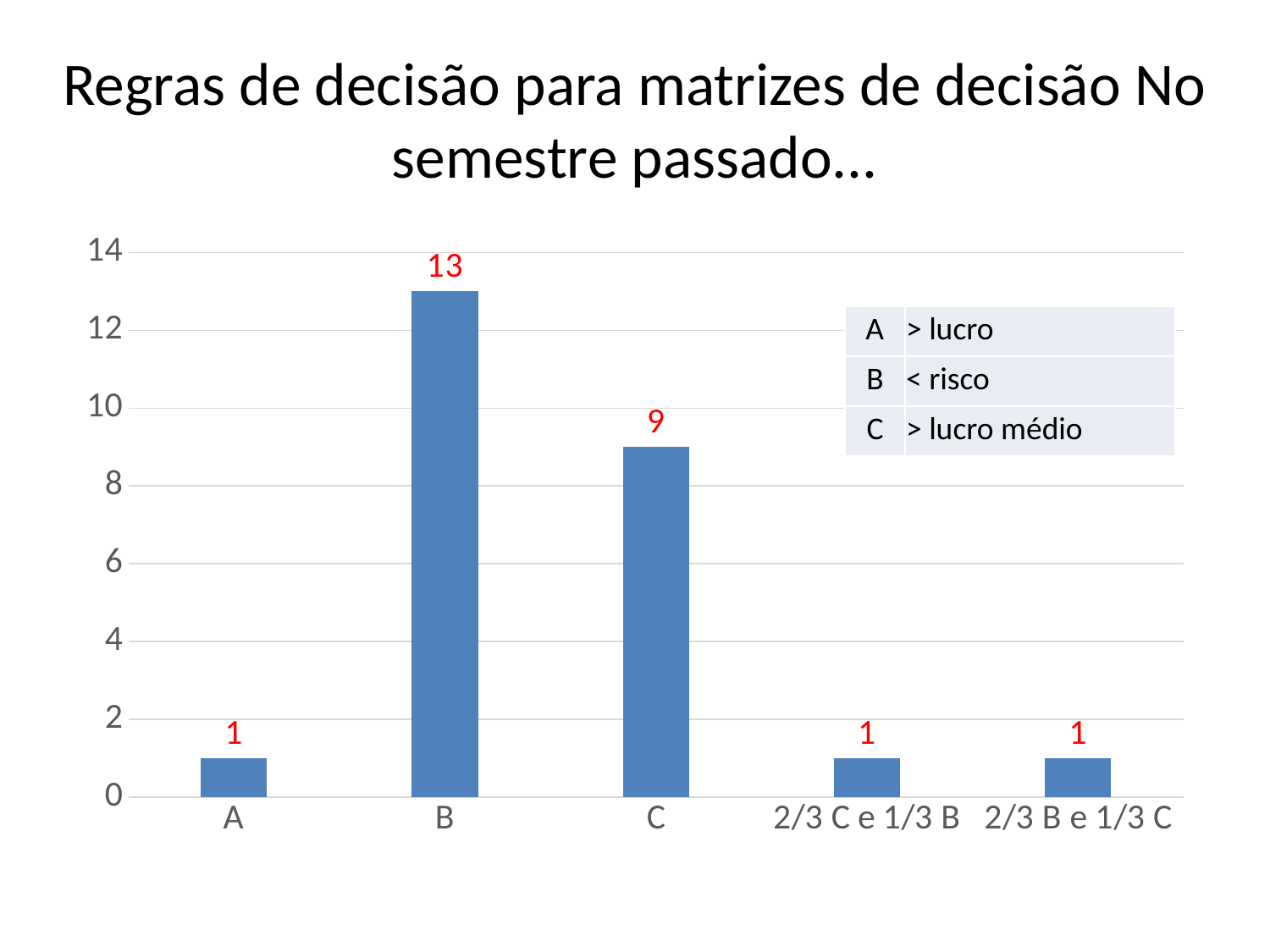

# Regras de decisão para matrizes de decisão No semestre passado...

### Chart

| Category | Série 1 |
|---|---|
| A | 1.0 |
| B | 13.0 |
| C | 9.0 |
| 2/3 C e 1/3 B | 1.0 |
| 2/3 B e 1/3 C | 1.0 |
| A | > lucro |
| --- | --- |
| B | < risco |
| C | > lucro médio |